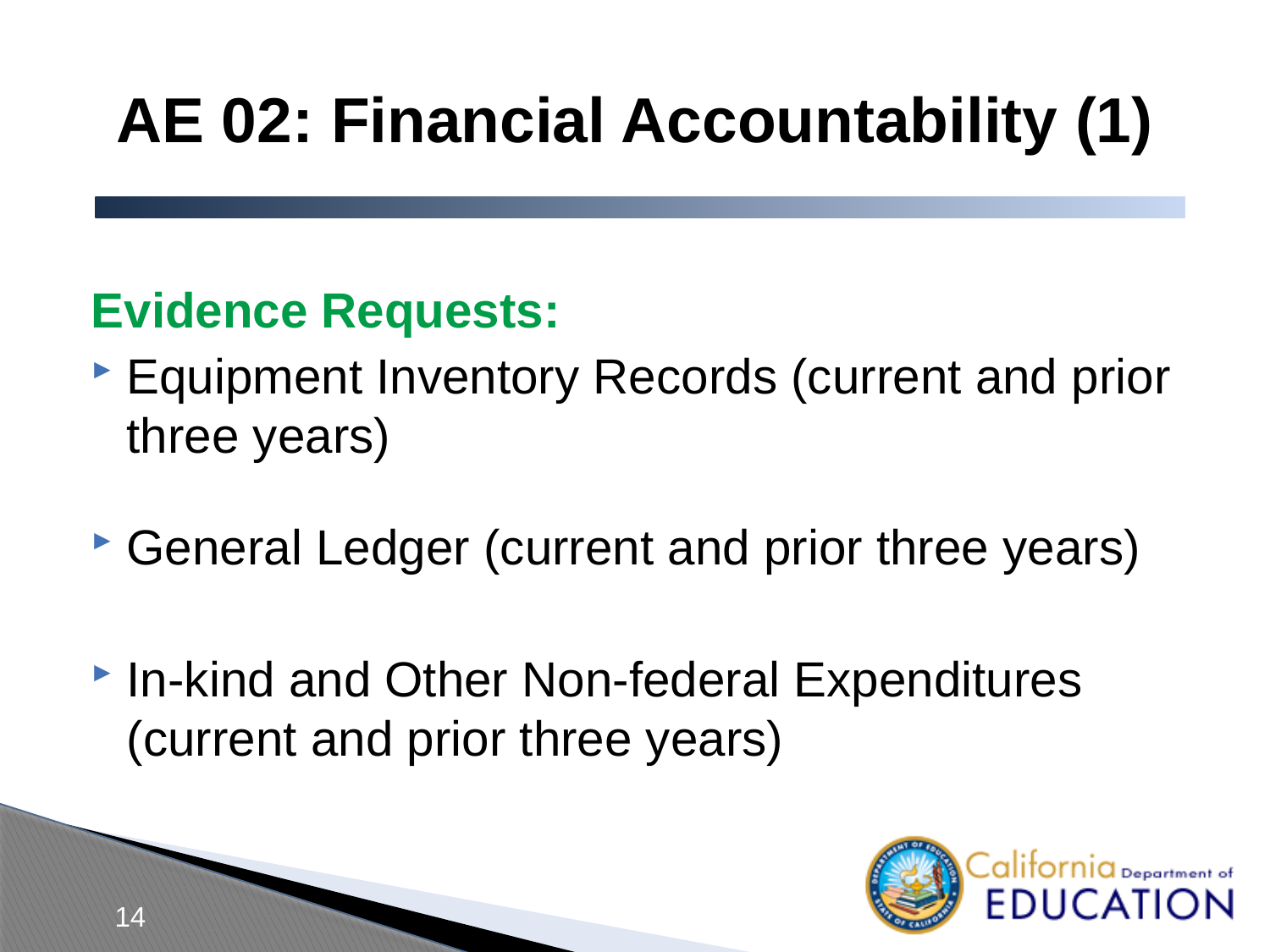

# AE 02: Financial Accountability (1)

Evidence Requests:
Equipment Inventory Records (current and prior three years)

General Ledger (current and prior three years)

In-kind and Other Non-federal Expenditures (current and prior three years)

14